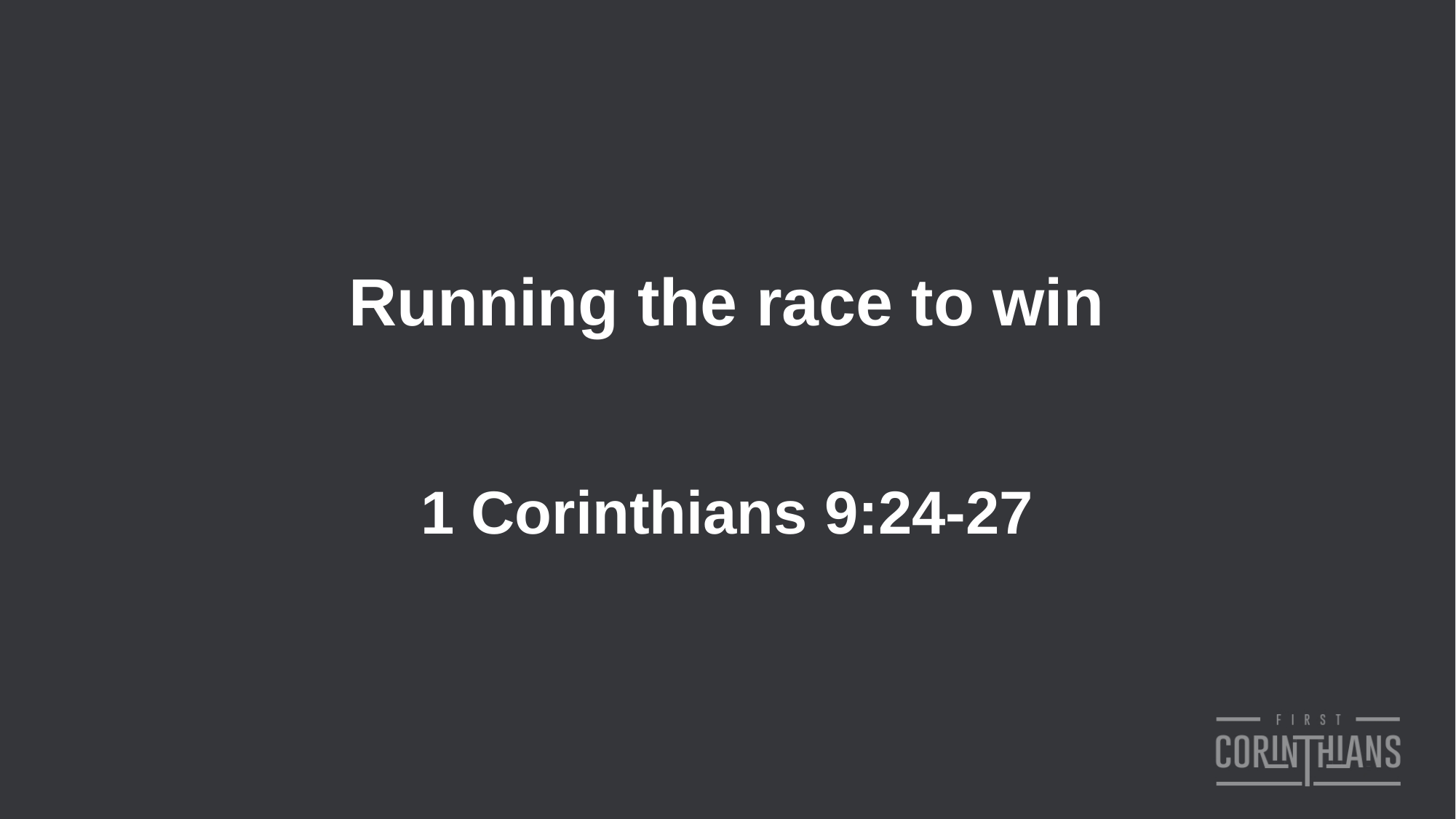

Running the race to win
1 Corinthians 9:24-27